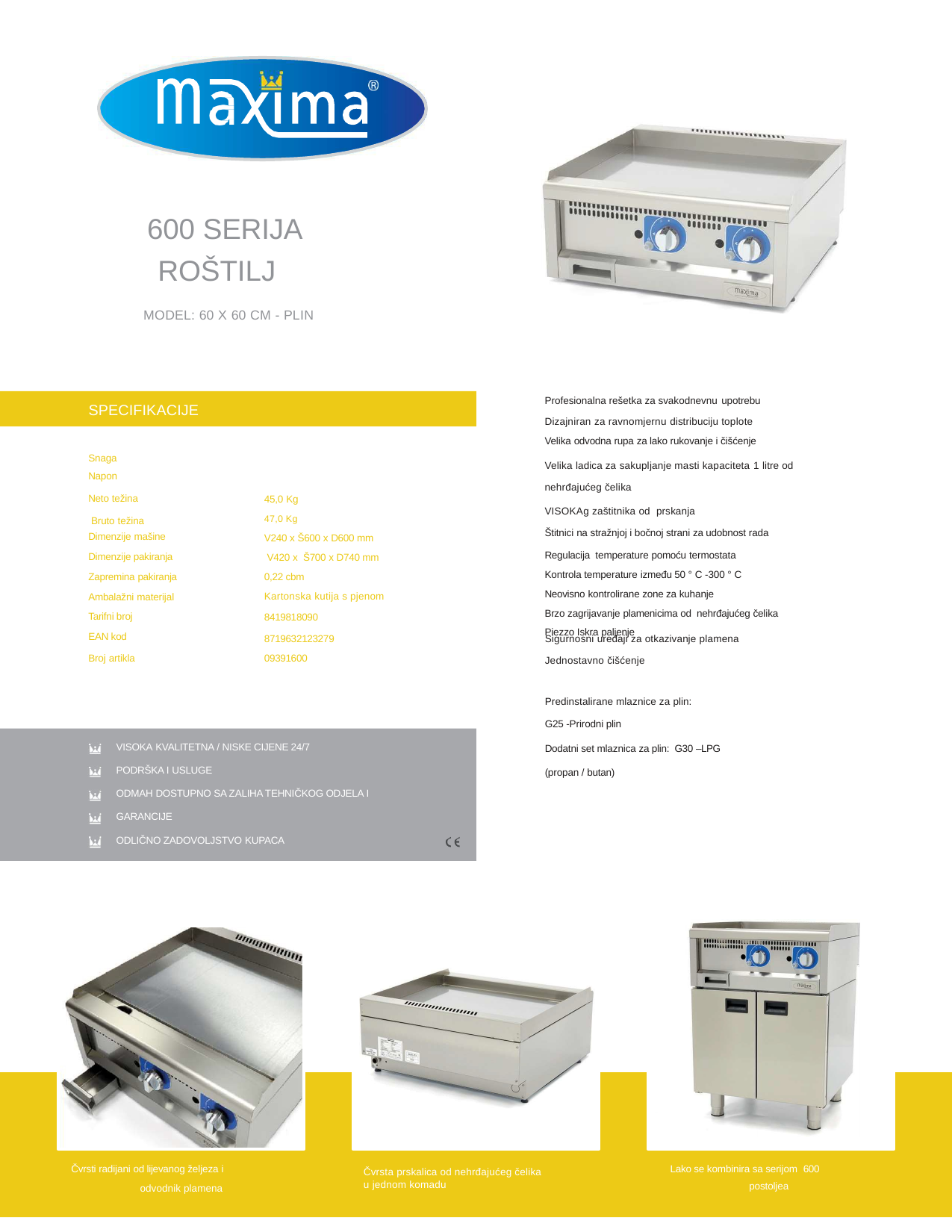

600 SERIJA
ROŠTILJ
MODEL: 60 X 60 CM - PLIN

Profesionalna rešetka za svakodnevnu upotrebu
SPECIFIKACIJE
Dizajniran za ravnomjernu distribuciju toplote
Velika odvodna rupa za lako rukovanje i čišćenje
Velika ladica za sakupljanje masti kapaciteta 1 litre od nehrđajućeg čelika
VISOKAg zaštitnika od  prskanja
Štitnici na stražnjoj i bočnoj strani za udobnost rada
Regulacija  temperature pomoću termostata
Kontrola temperature između 50 ° C -300 ° C
Neovisno kontrolirane zone za kuhanje
Brzo zagrijavanje plamenicima od  nehrđajućeg čelika
Piezzo Iskra paljenje
Snaga  Napon
Neto težina
 Bruto težina
Dimenzije mašine
Dimenzije pakiranja  Zapremina pakiranja  Ambalažni materijal
Tarifni broj
EAN kod
Broj artikla
45,0 Kg
47,0 Kg
V240 x Š600 x D600 mm
 V420 x  Š700 x D740 mm
0,22 cbm
Kartonska kutija s pjenom
8419818090
8719632123279
09391600
Sigurnosni uređaji za otkazivanje plamena
Jednostavno čišćenje
Predinstalirane mlaznice za plin:
G25 -Prirodni plin
Dodatni set mlaznica za plin:  G30 –LPG (propan / butan)
VISOKA KVALITETNA / NISKE CIJENE 24/7
PODRŠKA I USLUGE
ODMAH DOSTUPNO SA ZALIHA TEHNIČKOG ODJELA I  GARANCIJE

ODLIČNO ZADOVOLJSTVO KUPACA

Lako se kombinira sa serijom  600
postoljea
Čvrsta prskalica od nehrđajućeg čelika u jednom komadu
Čvrsti radijani od lijevanog željeza i
odvodnik plamena